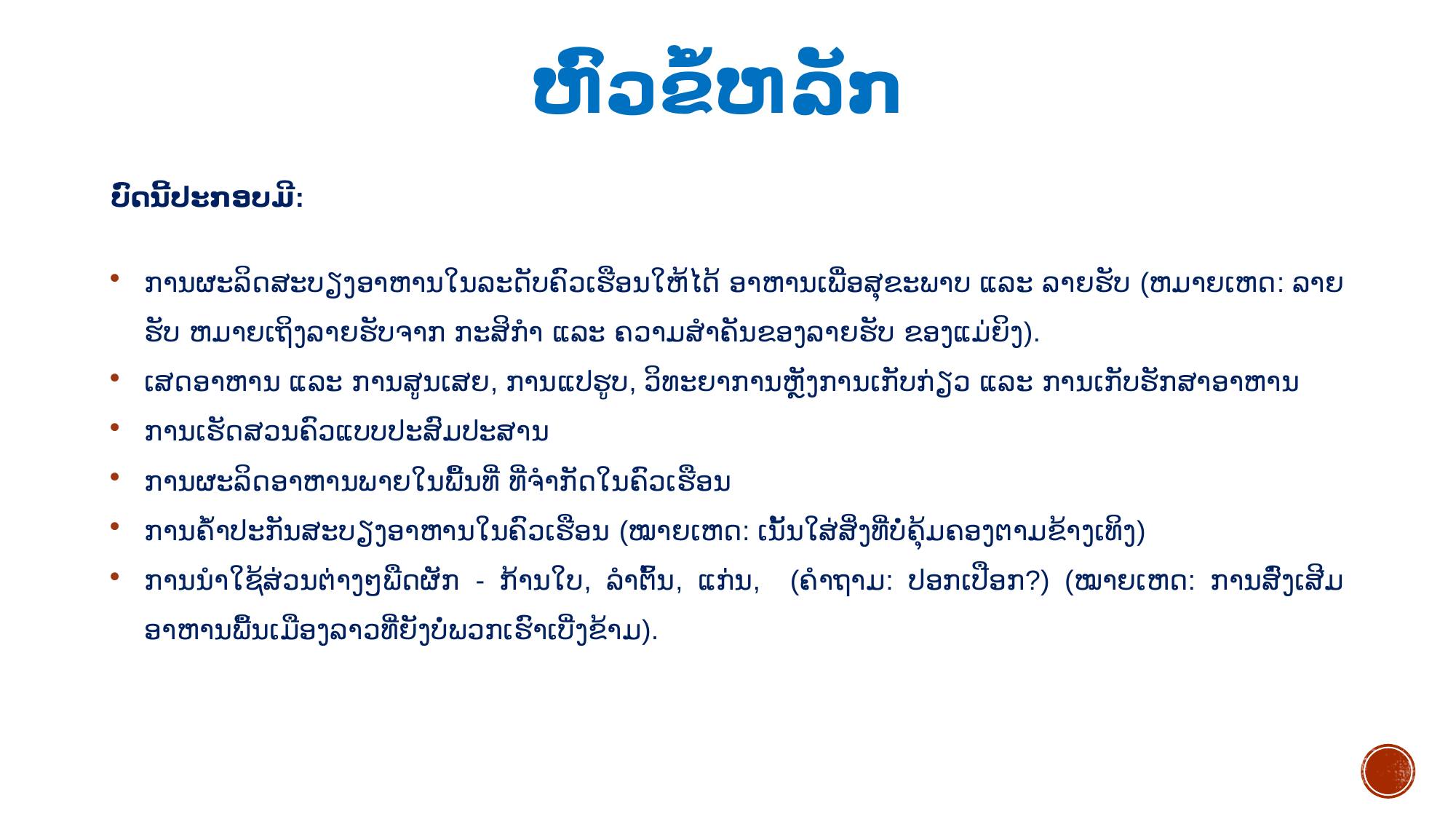

# ຫົວຂໍ້ຫລັກ
ບົດນີ້ປະກອບມີ:

ການຜະລິດສະບຽງອາຫານໃນລະດັບຄົວເຮືອນໃຫ້ໄດ້ ອາຫານເພື່ອສຸຂະພາບ ແລະ ລາຍຮັບ (ຫມາຍເຫດ: ລາຍຮັບ ຫມາຍເຖິງລາຍຮັບຈາກ ກະສິກໍາ ແລະ ຄວາມສໍາຄັນຂອງລາຍຮັບ ຂອງແມ່ຍິງ).
ເສດອາຫານ ແລະ ການສູນເສຍ, ການແປຮູບ, ວິທະຍາການຫຼັງການເກັບກ່ຽວ ແລະ ການເກັບຮັກສາອາຫານ
ການເຮັດສວນຄົວແບບປະສົມປະສານ
ການຜະລິດອາຫານພາຍໃນພື້ນທີ່ ທີ່ຈໍາກັດໃນຄົວເຮືອນ
ການຄ້ຳປະກັນສະບຽງອາຫານໃນຄົວເຮືອນ (ໝາຍເຫດ: ເນັ້ນໃສ່ສິ່ງທີ່ບໍ່ຄຸ້ມຄອງຕາມຂ້າງເທິງ)
ການນຳໃຊ້ສ່ວນຕ່າງໆພືດຜັກ - ກ້ານໃບ, ລຳຕົ້ນ, ແກ່ນ,  (ຄໍາຖາມ: ປອກເປືອກ?) (ໝາຍເຫດ: ການສົ່ງເສີມອາຫານພື້ນເມືອງລາວທີ່ຍັງບໍ່ພວກເຮົາເບີ່ງຂ້າມ).